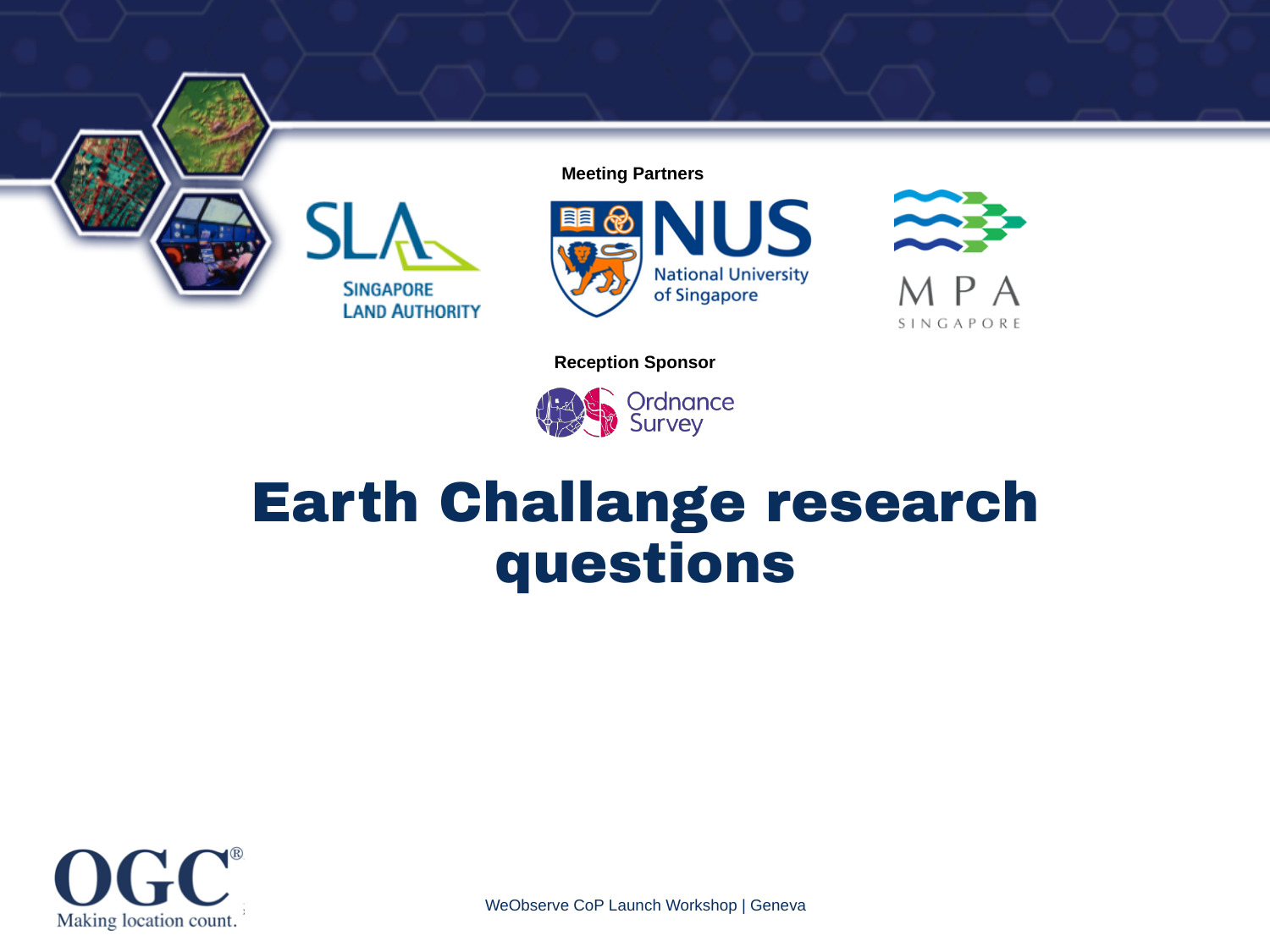

# Earth Challange research questions

WeObserve CoP Launch Workshop | Geneva